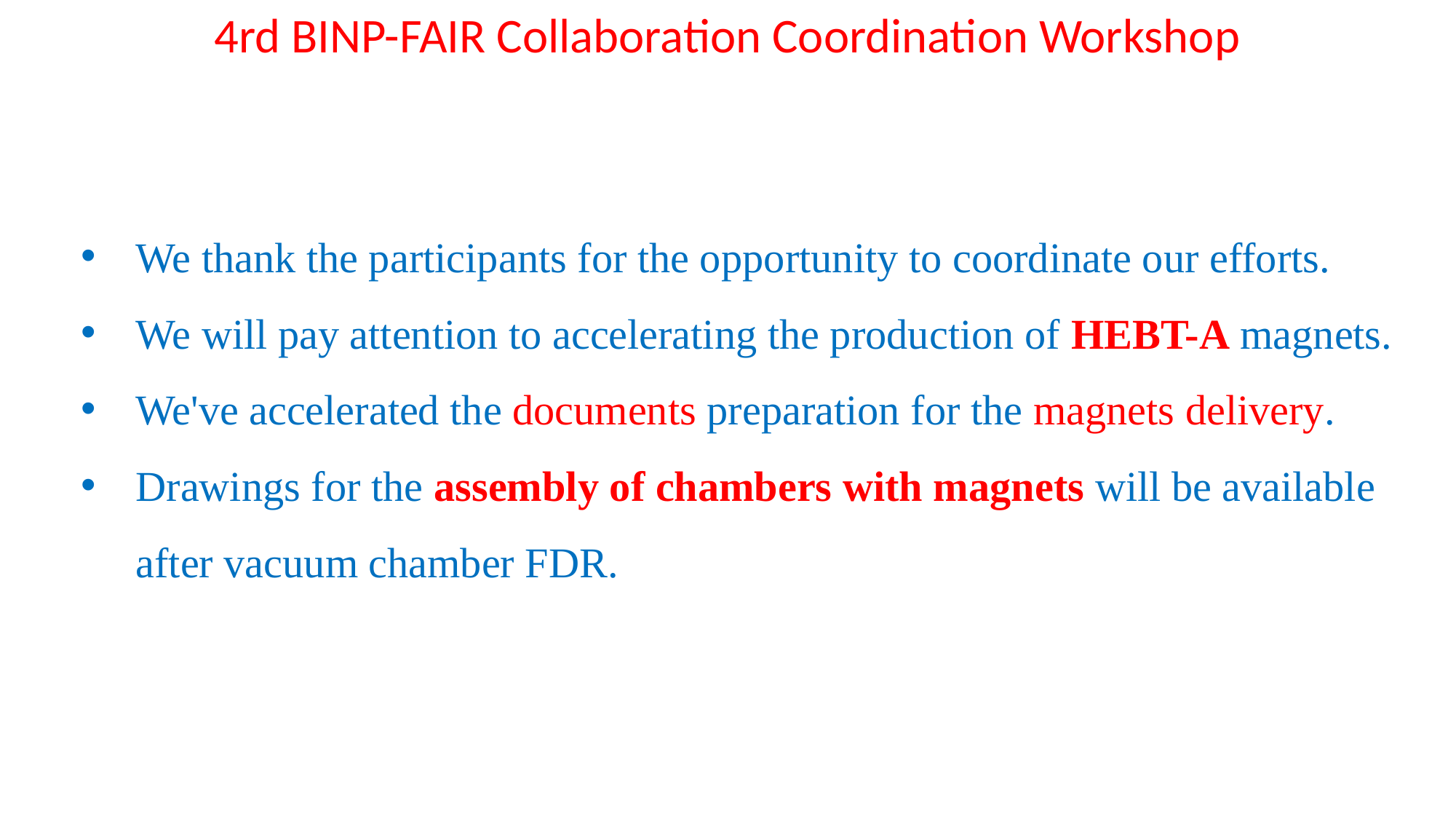

# 4rd BINP-FAIR Collaboration Coordination Workshop
We thank the participants for the opportunity to coordinate our efforts.
We will pay attention to accelerating the production of HEBT-A magnets.
We've accelerated the documents preparation for the magnets delivery.
Drawings for the assembly of chambers with magnets will be available after vacuum chamber FDR.